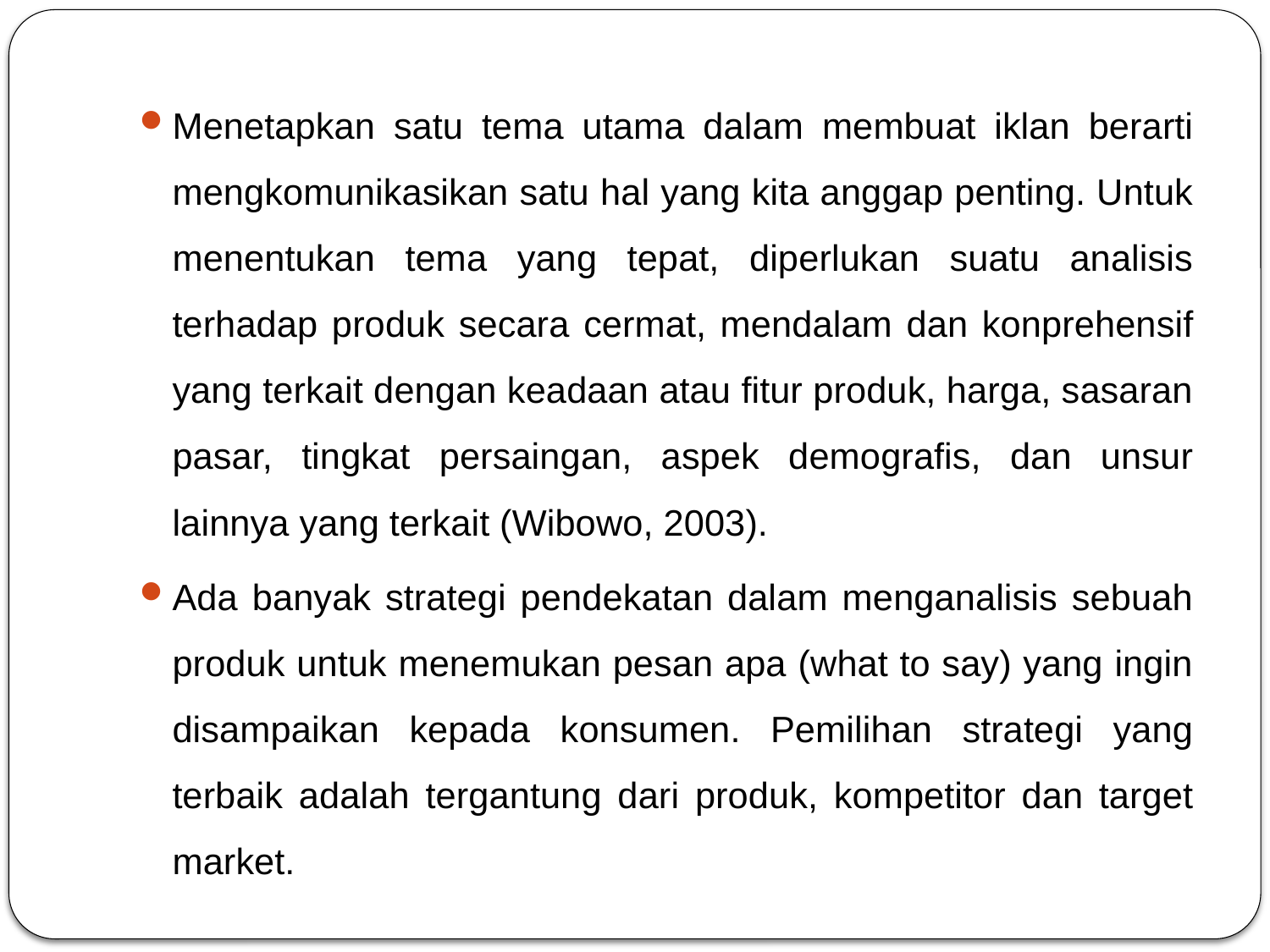

#
Menetapkan satu tema utama dalam membuat iklan berarti mengkomunikasikan satu hal yang kita anggap penting. Untuk menentukan tema yang tepat, diperlukan suatu analisis terhadap produk secara cermat, mendalam dan konprehensif yang terkait dengan keadaan atau fitur produk, harga, sasaran pasar, tingkat persaingan, aspek demografis, dan unsur lainnya yang terkait (Wibowo, 2003).
Ada banyak strategi pendekatan dalam menganalisis sebuah produk untuk menemukan pesan apa (what to say) yang ingin disampaikan kepada konsumen. Pemilihan strategi yang terbaik adalah tergantung dari produk, kompetitor dan target market.